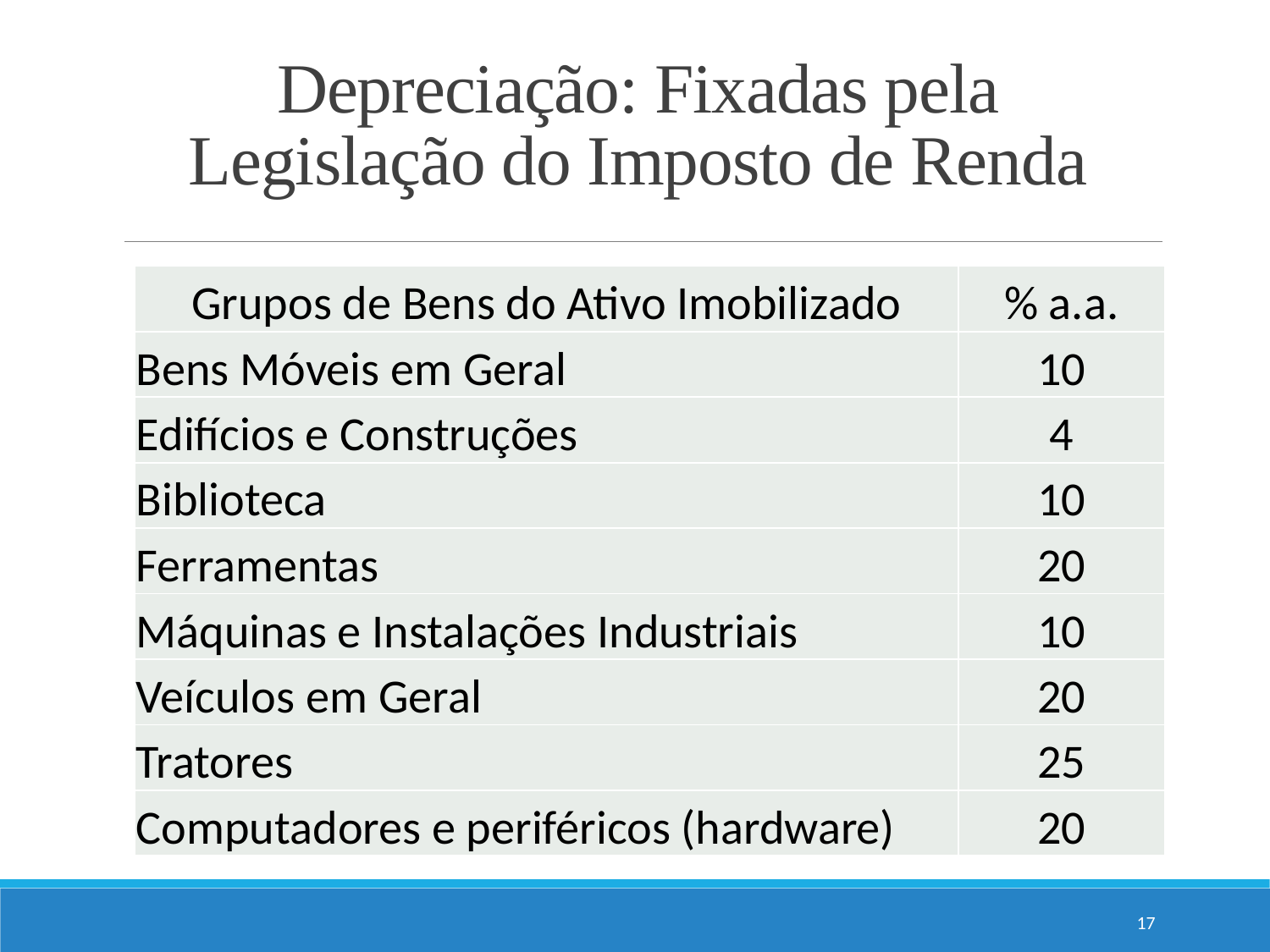

# Depreciação: Fixadas pela Legislação do Imposto de Renda
| Grupos de Bens do Ativo Imobilizado | % a.a. |
| --- | --- |
| Bens Móveis em Geral | 10 |
| Edifícios e Construções | 4 |
| Biblioteca | 10 |
| Ferramentas | 20 |
| Máquinas e Instalações Industriais | 10 |
| Veículos em Geral | 20 |
| Tratores | 25 |
| Computadores e periféricos (hardware) | 20 |
17